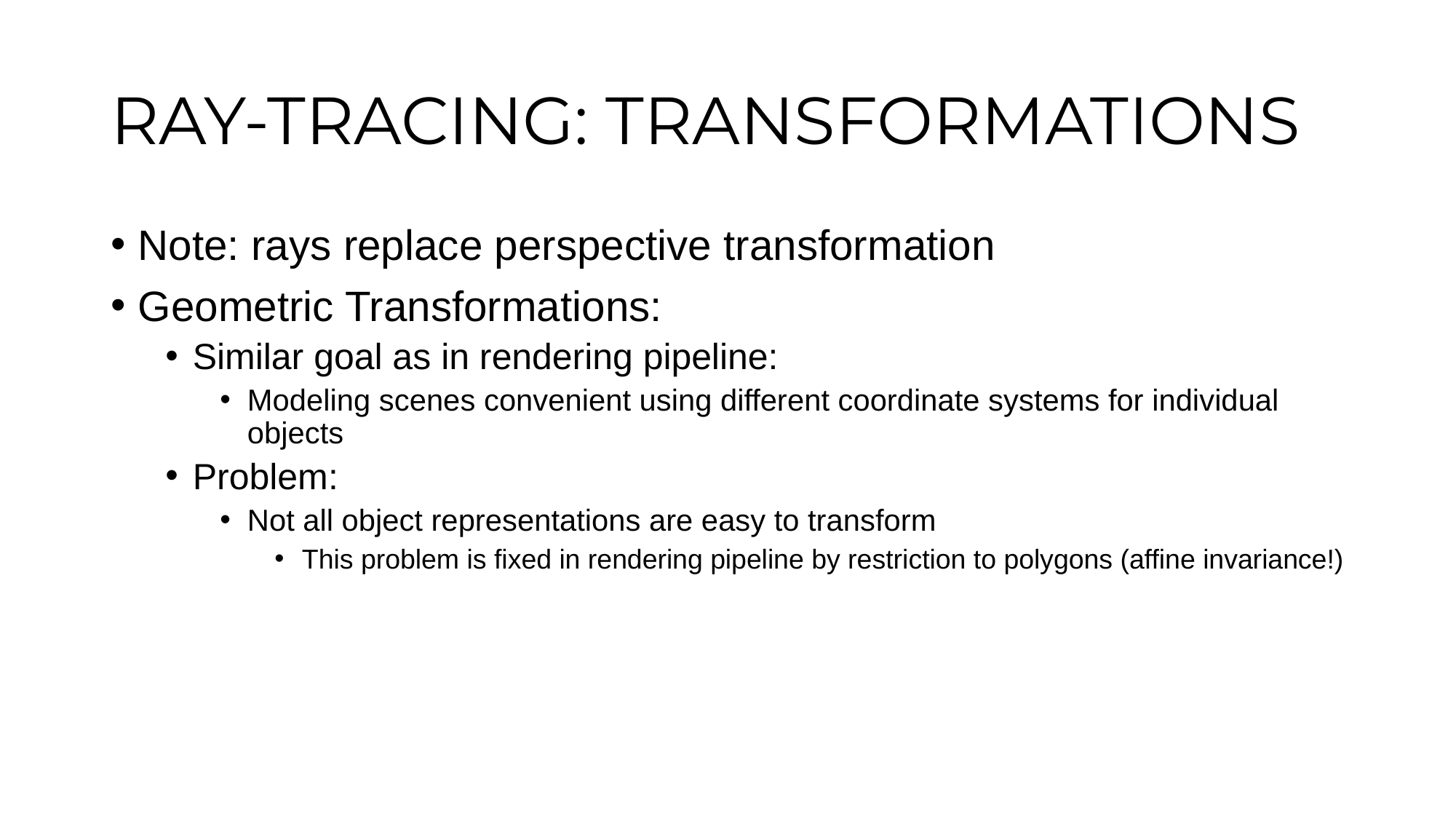

# Ray-Tracing: Transformations
Note: rays replace perspective transformation
Geometric Transformations:
Similar goal as in rendering pipeline:
Modeling scenes convenient using different coordinate systems for individual objects
Problem:
Not all object representations are easy to transform
This problem is fixed in rendering pipeline by restriction to polygons (affine invariance!)